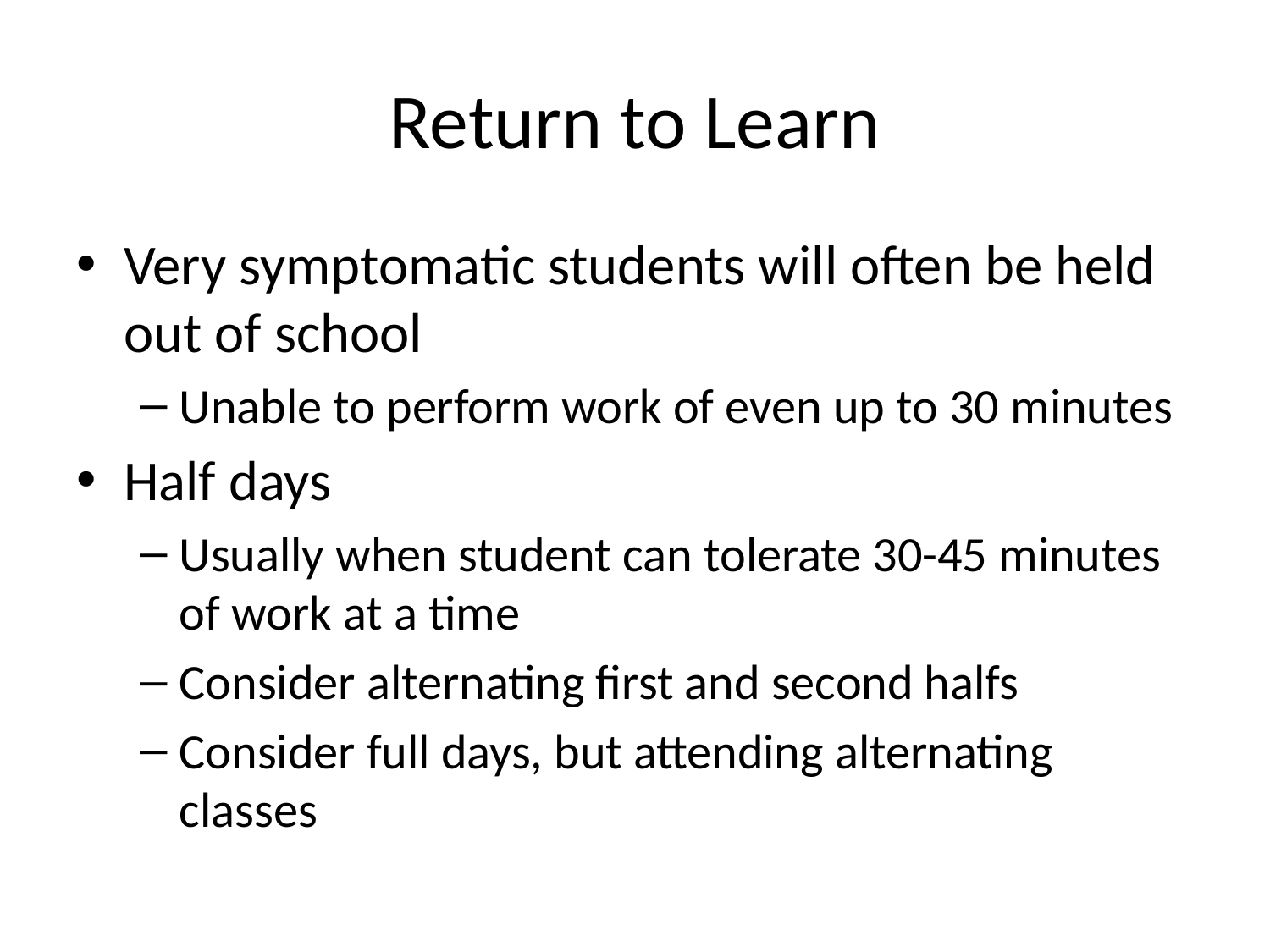

# Return to Learn
Very symptomatic students will often be held out of school
Unable to perform work of even up to 30 minutes
Half days
Usually when student can tolerate 30-45 minutes of work at a time
Consider alternating first and second halfs
Consider full days, but attending alternating classes